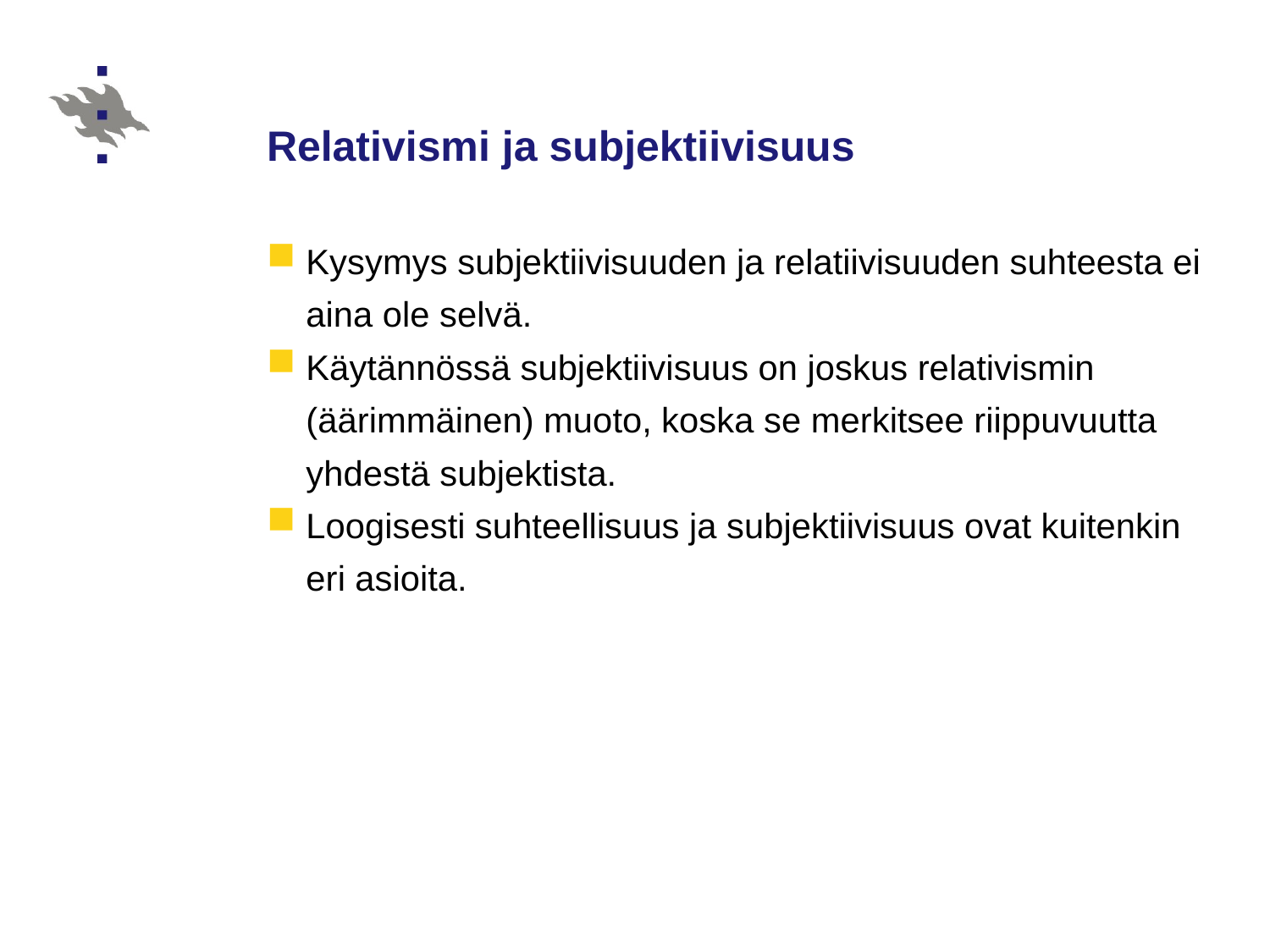

# Relativismi ja subjektiivisuus
Kysymys subjektiivisuuden ja relatiivisuuden suhteesta ei aina ole selvä.
Käytännössä subjektiivisuus on joskus relativismin (äärimmäinen) muoto, koska se merkitsee riippuvuutta yhdestä subjektista.
Loogisesti suhteellisuus ja subjektiivisuus ovat kuitenkin eri asioita.